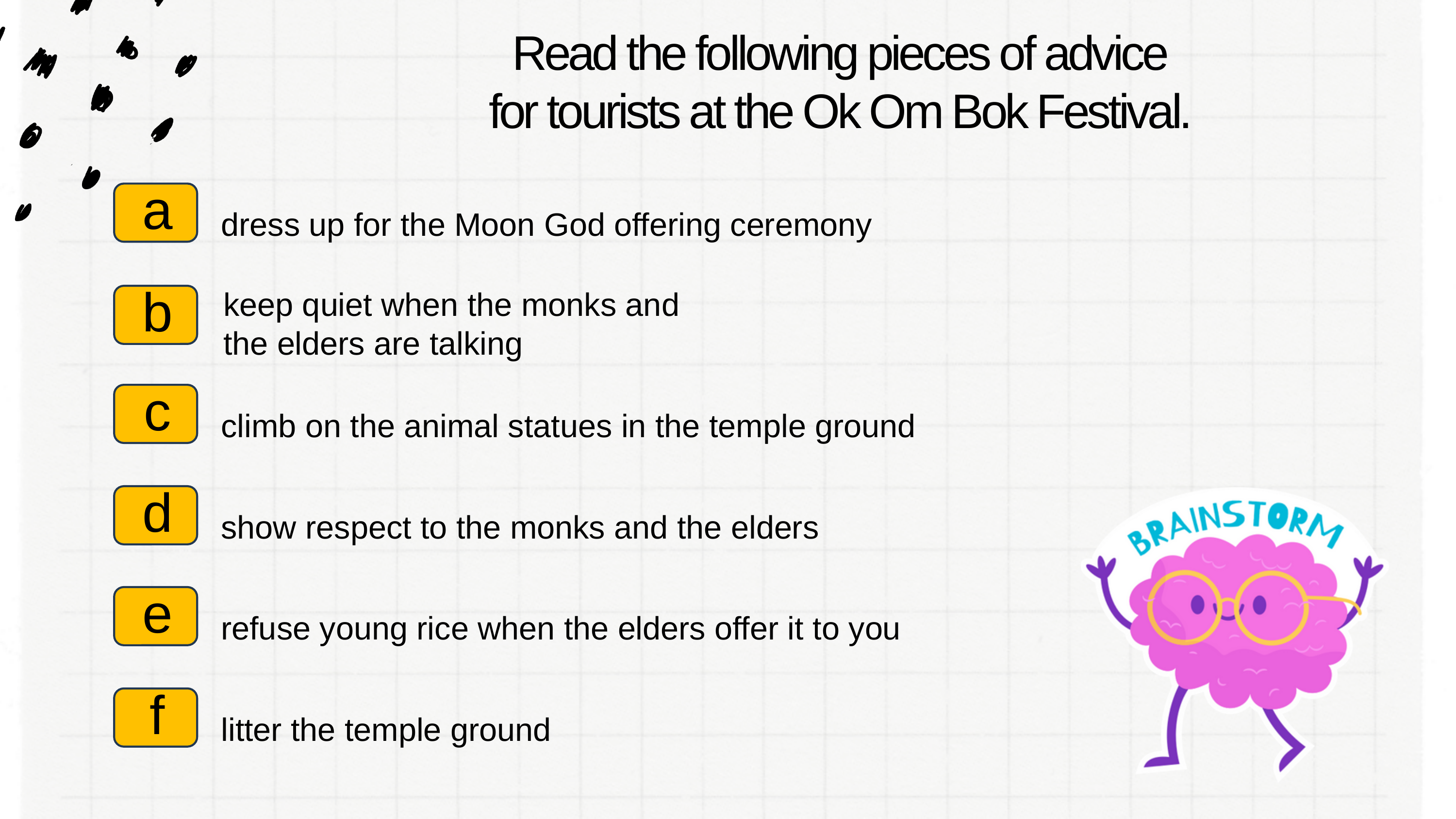

Read the following pieces of advice
for tourists at the Ok Om Bok Festival.
a

dress up for the Moon God offering ceremony

keep quiet when the monks and
the elders are talking
b

c

climb on the animal statues in the temple ground
d

show respect to the monks and the elders
e

refuse young rice when the elders offer it to you
f

litter the temple ground